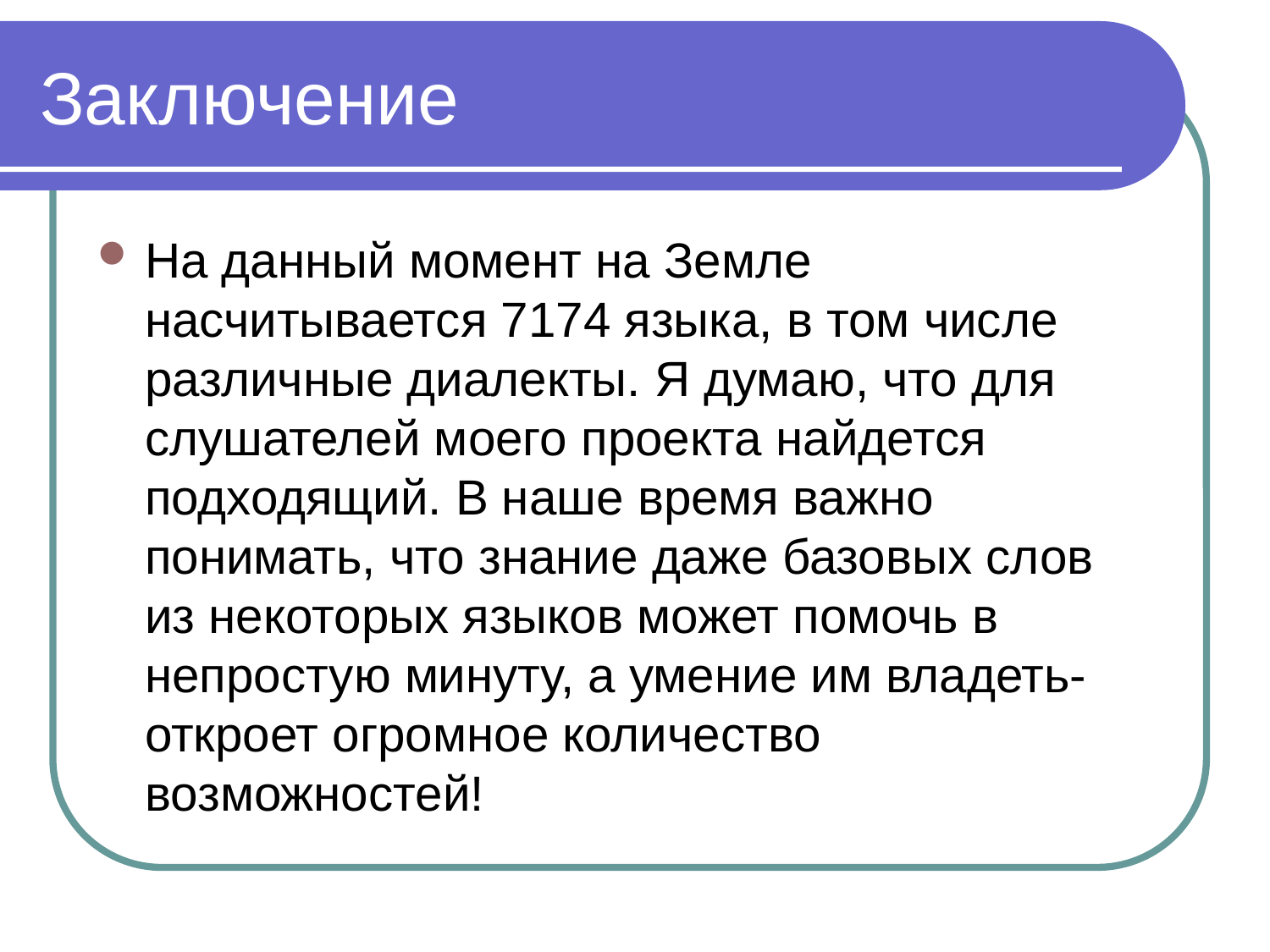

# Заключение
На данный момент на Земле насчитывается 7174 языка, в том числе различные диалекты. Я думаю, что для слушателей моего проекта найдется подходящий. В наше время важно понимать, что знание даже базовых слов из некоторых языков может помочь в непростую минуту, а умение им владеть-откроет огромное количество возможностей!